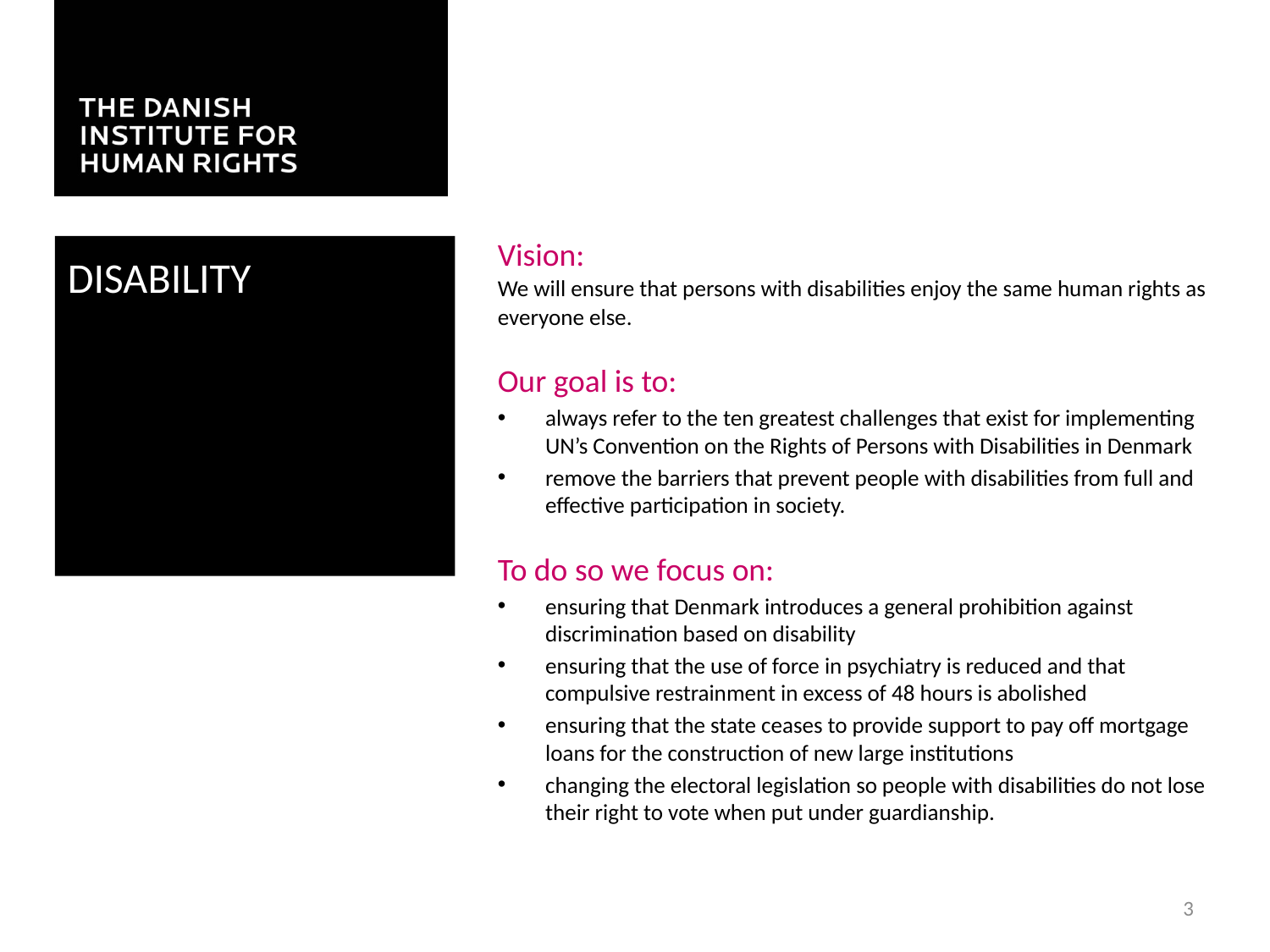

Vision:
We will ensure that persons with disabilities enjoy the same human rights as everyone else.
Our goal is to:
always refer to the ten greatest challenges that exist for implementing UN’s Convention on the Rights of Persons with Disabilities in Denmark
remove the barriers that prevent people with disabilities from full and effective participation in society.

To do so we focus on:
ensuring that Denmark introduces a general prohibition against discrimination based on disability
ensuring that the use of force in psychiatry is reduced and that compulsive restrainment in excess of 48 hours is abolished
ensuring that the state ceases to provide support to pay off mortgage loans for the construction of new large institutions
changing the electoral legislation so people with disabilities do not lose their right to vote when put under guardianship.
# Disability
3